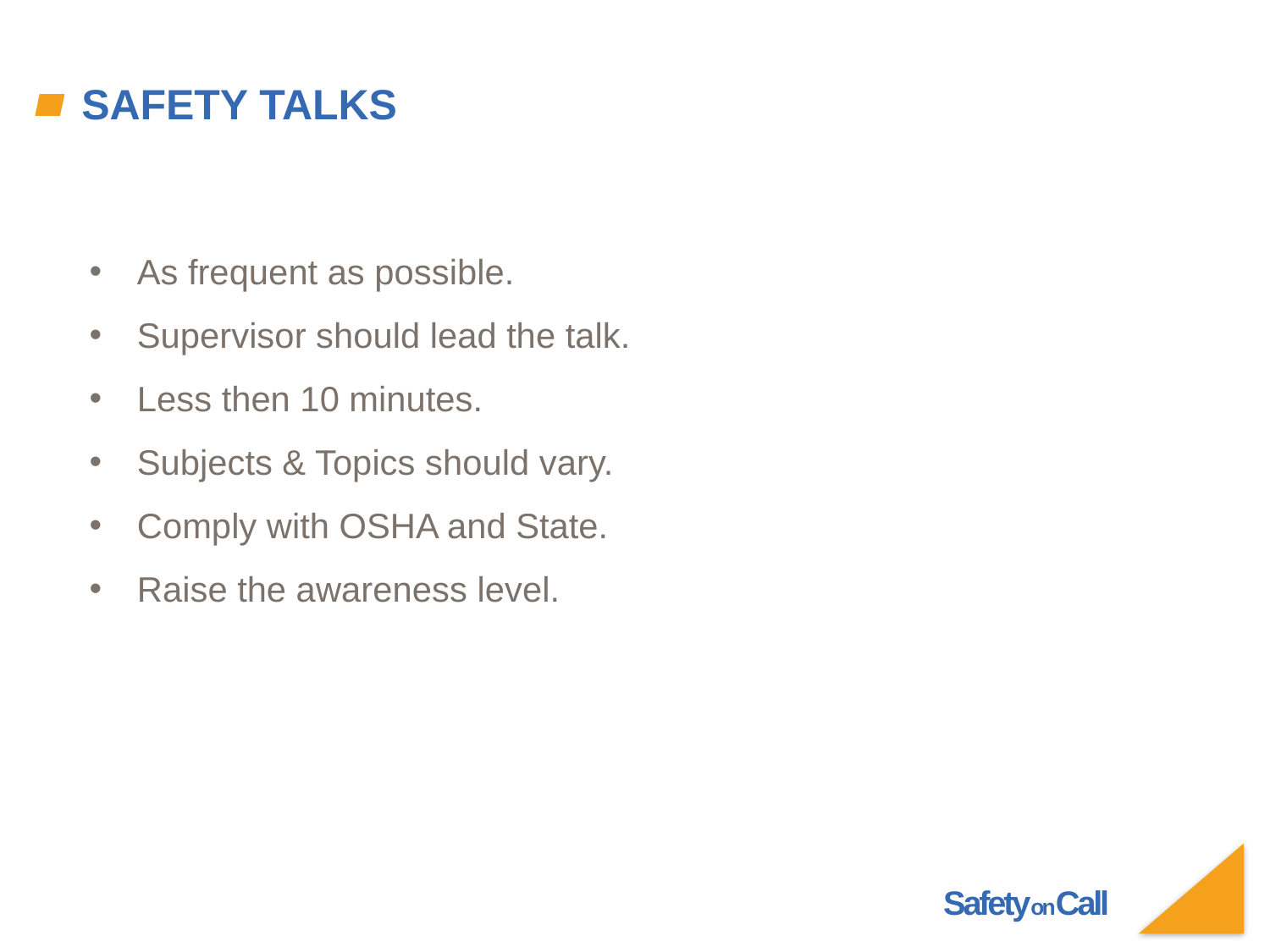

# Safety Talks
As frequent as possible.
Supervisor should lead the talk.
Less then 10 minutes.
Subjects & Topics should vary.
Comply with OSHA and State.
Raise the awareness level.